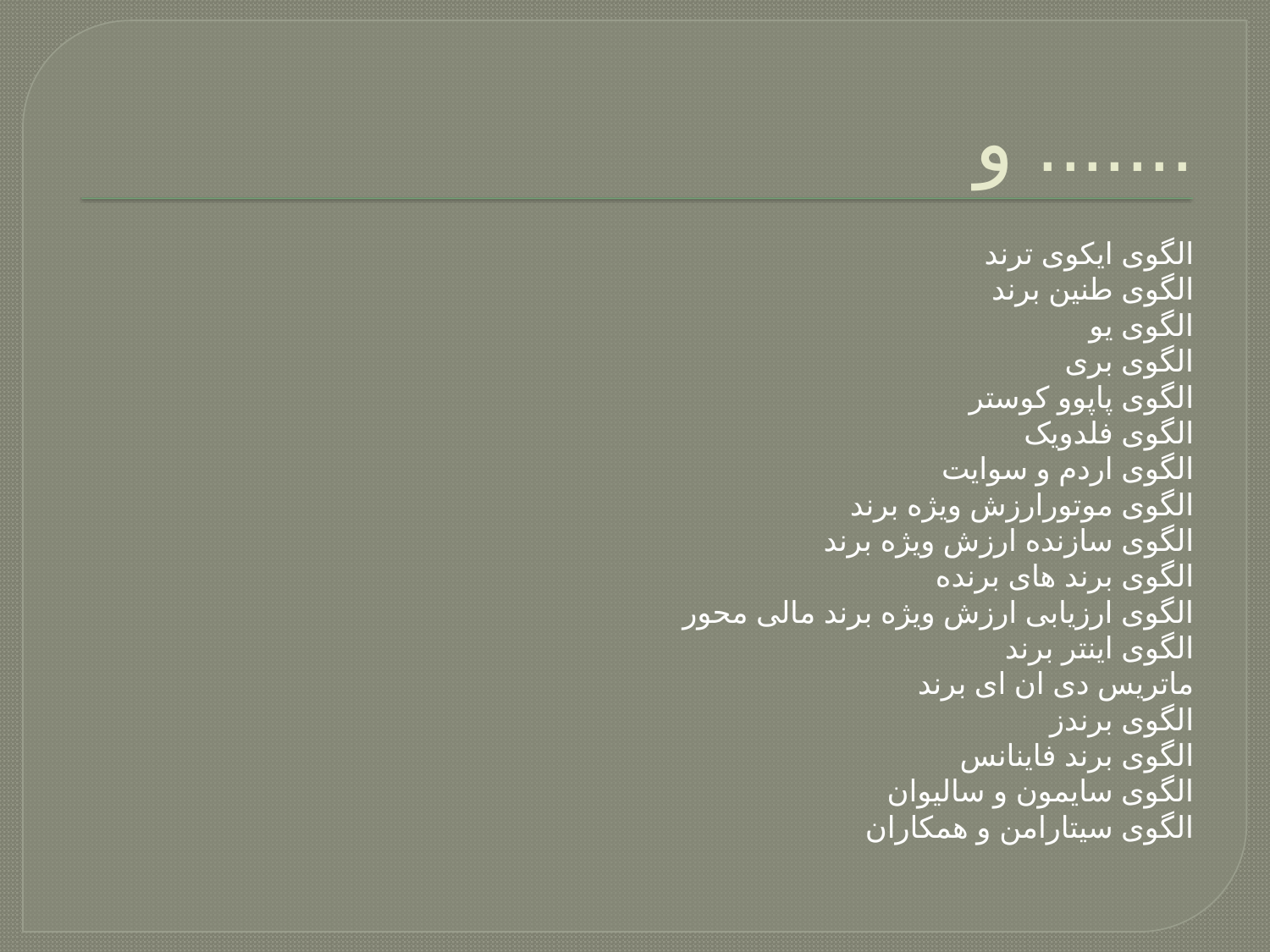

# و .......
الگوی ایکوی ترند
الگوی طنین برند
الگوی یو
الگوی بری
الگوی پاپوو کوستر
الگوی فلدویک
الگوی اردم و سوایت
الگوی موتورارزش ویژه برند
الگوی سازنده ارزش ویژه برند
الگوی برند های برنده
الگوی ارزیابی ارزش ویژه برند مالی محور
الگوی اینتر برند
ماتریس دی ان ای برند
الگوی برندز
الگوی برند فاینانس
الگوی سایمون و سالیوان
الگوی سیتارامن و همکاران